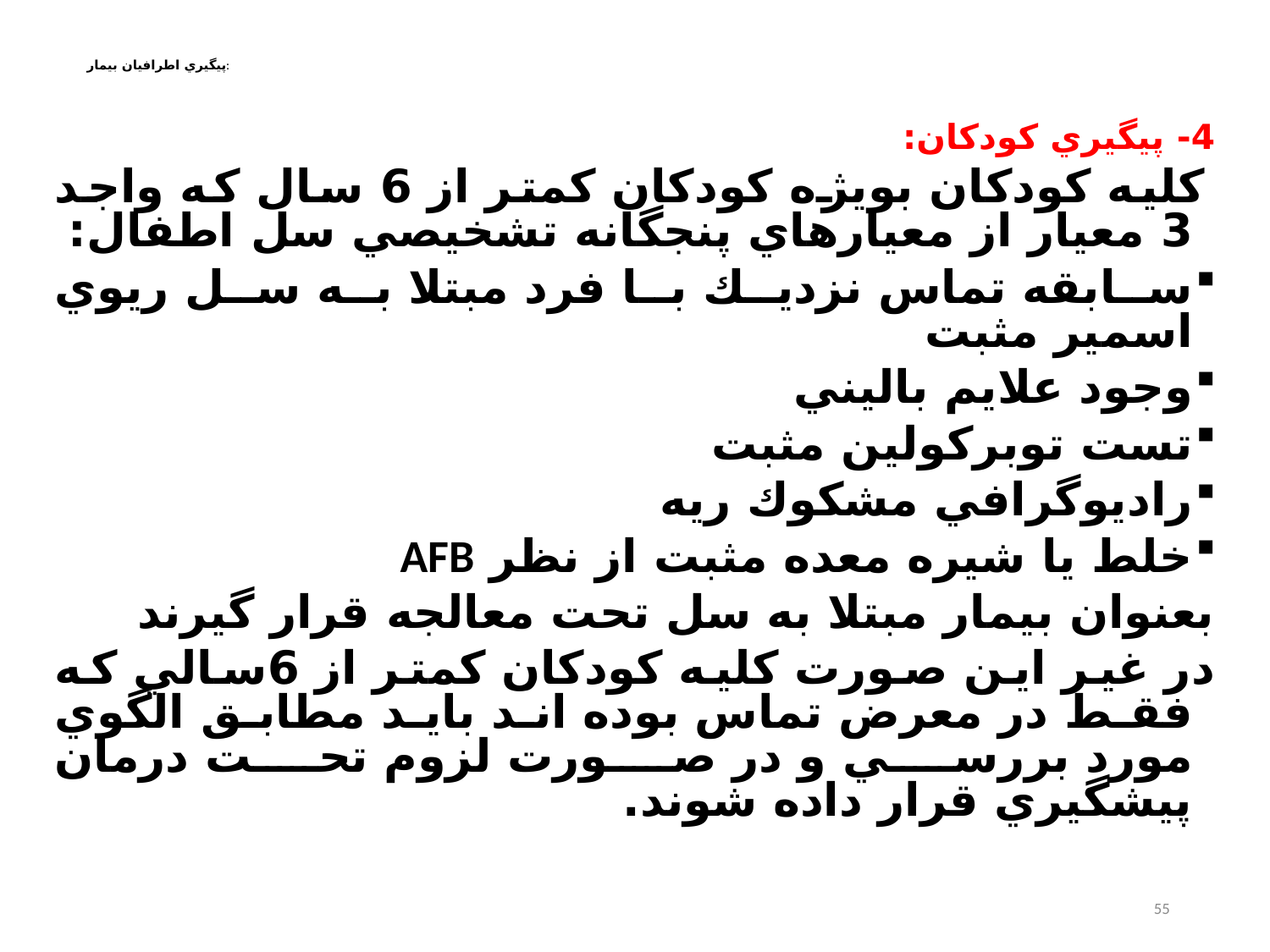

# پيگيري اطرافيان بيمار:
4- پيگيري كودكان:
 كليه كودكان بويژه كودكان كمتر از 6 سال كه واجد 3 معيار از معيارهاي پنجگانه تشخيصي سل اطفال:
سابقه تماس نزديك با فرد مبتلا به سل ريوي اسمير مثبت
وجود علايم باليني
تست توبركولين مثبت
راديوگرافي مشكوك ريه
خلط يا شيره معده مثبت از نظر AFB
بعنوان بيمار مبتلا به سل تحت معالجه قرار گيرند
در غير اين صورت كليه كودكان كمتر از 6سالي كه فقط در معرض تماس بوده اند بايد مطابق الگوي مورد بررسي و در صورت لزوم تحت درمان پيشگيري قرار داده شوند.
55